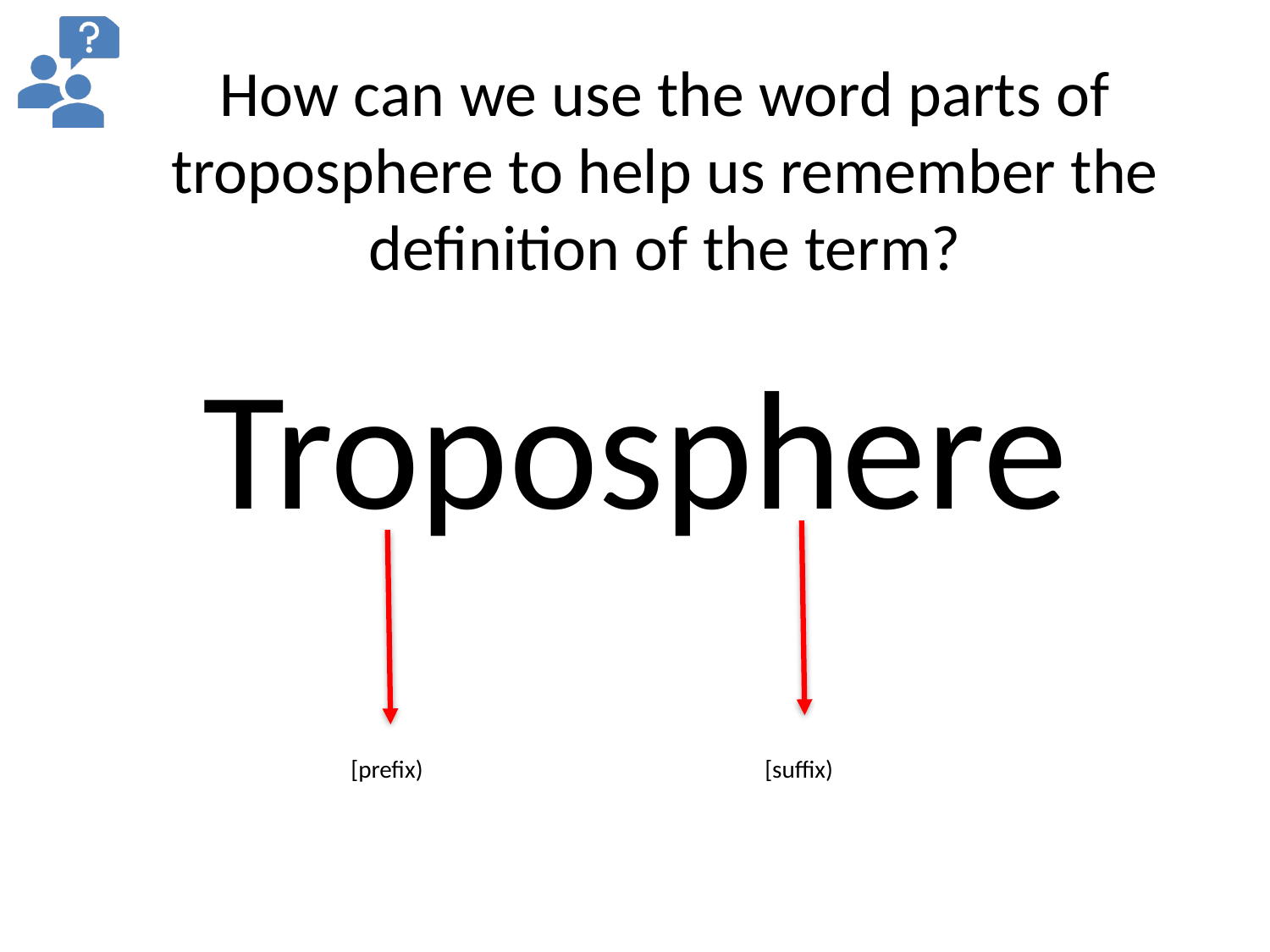

# How can we use the word parts of troposphere to help us remember the definition of the term?
Troposphere
[prefix)
[suffix)